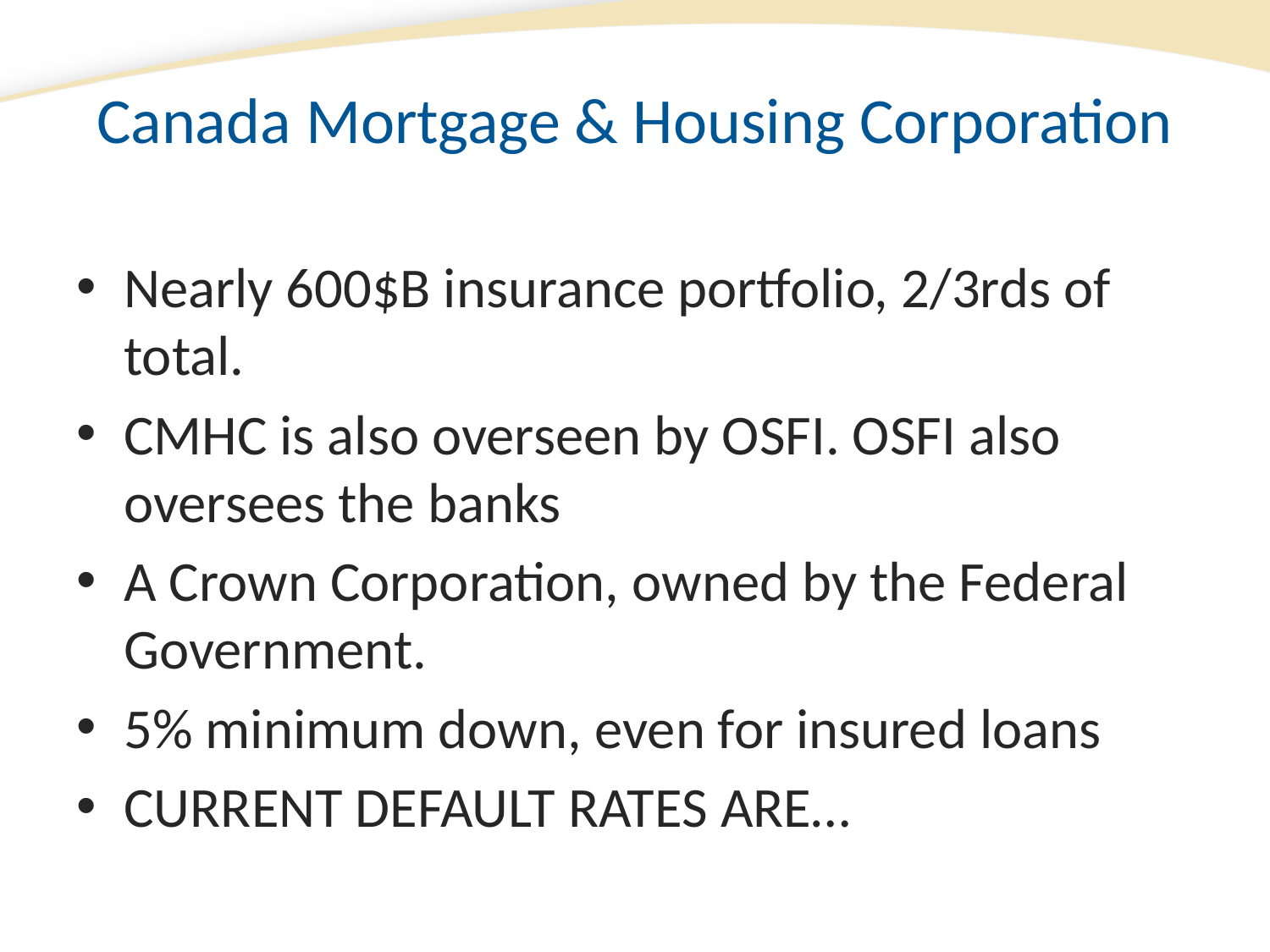

# Canada Mortgage & Housing Corporation
Nearly 600$B insurance portfolio, 2/3rds of total.
CMHC is also overseen by OSFI. OSFI also oversees the banks
A Crown Corporation, owned by the Federal Government.
5% minimum down, even for insured loans
CURRENT DEFAULT RATES ARE…